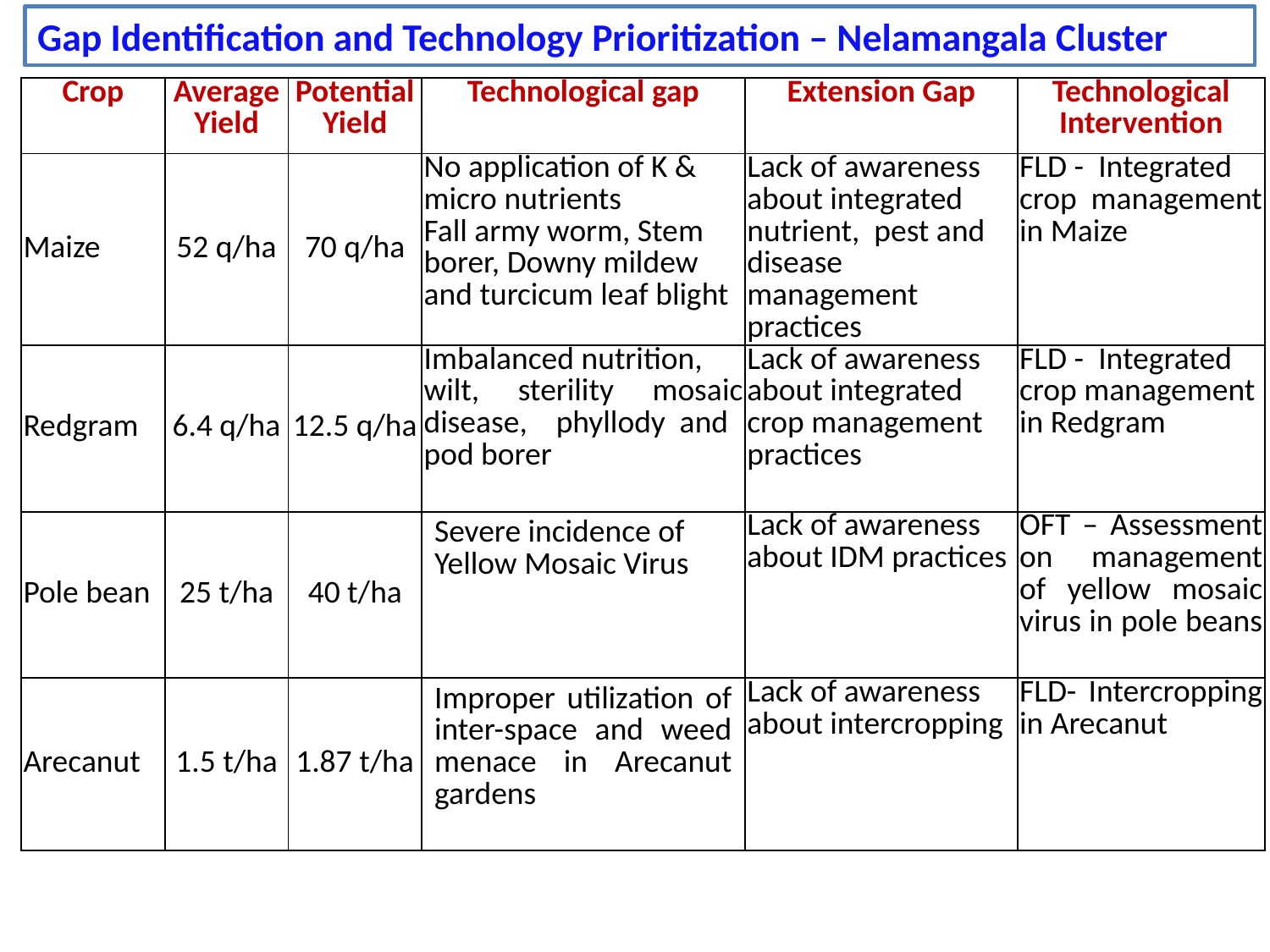

Gap Identification and Technology Prioritization – Nelamangala Cluster
| Crop | Average Yield | Potential Yield | Technological gap | Extension Gap | Technological Intervention |
| --- | --- | --- | --- | --- | --- |
| Maize | 52 q/ha | 70 q/ha | No application of K & micro nutrients Fall army worm, Stem borer, Downy mildew and turcicum leaf blight | Lack of awareness about integrated nutrient, pest and disease management practices | FLD - Integrated crop management in Maize |
| Redgram | 6.4 q/ha | 12.5 q/ha | Imbalanced nutrition, wilt, sterility mosaic disease, phyllody and pod borer | Lack of awareness about integrated crop management practices | FLD - Integrated crop management in Redgram |
| Pole bean | 25 t/ha | 40 t/ha | Severe incidence of Yellow Mosaic Virus | Lack of awareness about IDM practices | OFT – Assessment on management of yellow mosaic virus in pole beans |
| Arecanut | 1.5 t/ha | 1.87 t/ha | Improper utilization of inter-space and weed menace in Arecanut gardens | Lack of awareness about intercropping | FLD- Intercropping in Arecanut |